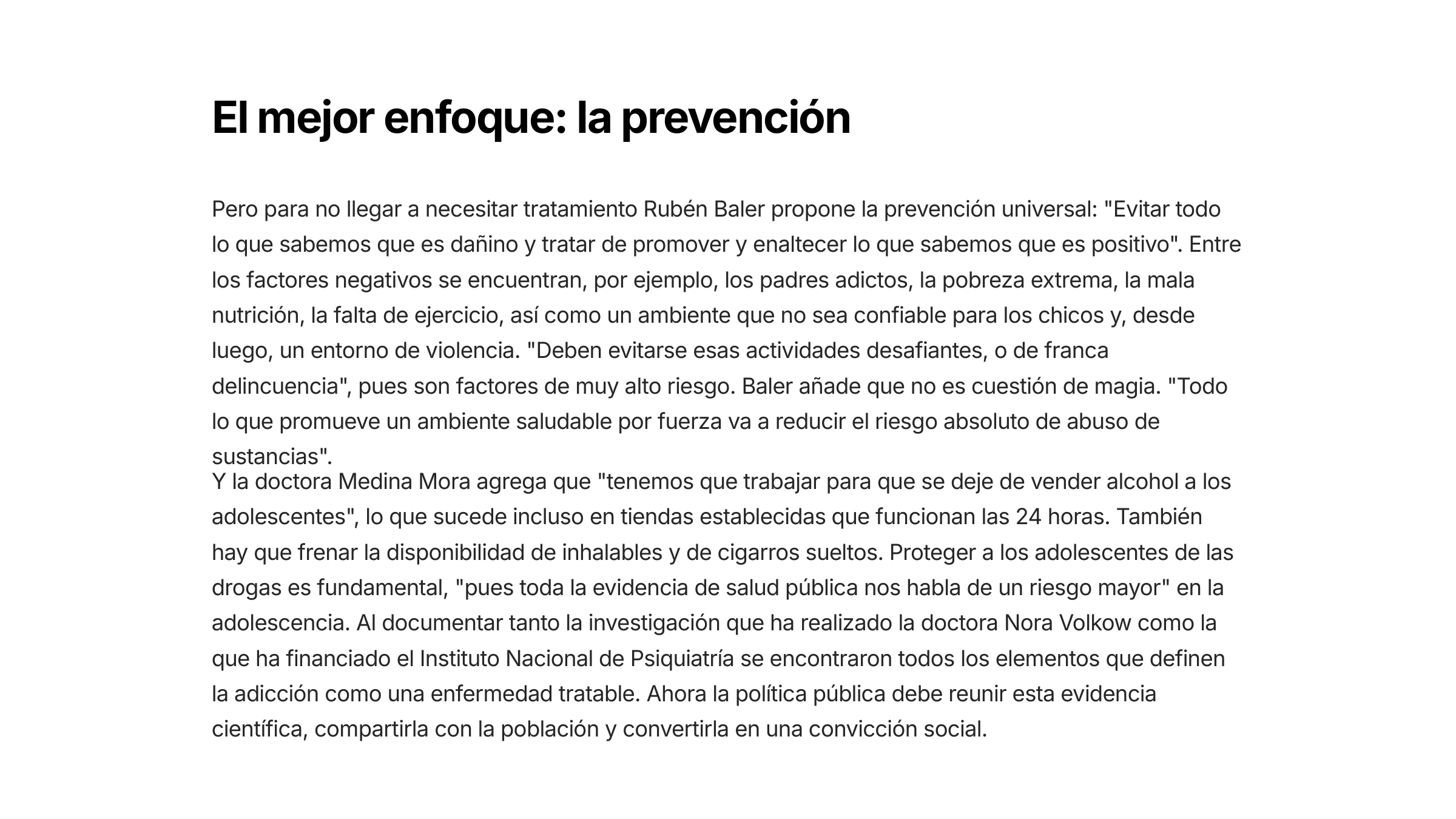

El mejor enfoque: la prevención
Pero para no llegar a necesitar tratamiento Rubén Baler propone la prevención universal: "Evitar todo lo que sabemos que es dañino y tratar de promover y enaltecer lo que sabemos que es positivo". Entre los factores negativos se encuentran, por ejemplo, los padres adictos, la pobreza extrema, la mala nutrición, la falta de ejercicio, así como un ambiente que no sea confiable para los chicos y, desde luego, un entorno de violencia. "Deben evitarse esas actividades desafiantes, o de franca delincuencia", pues son factores de muy alto riesgo. Baler añade que no es cuestión de magia. "Todo lo que promueve un ambiente saludable por fuerza va a reducir el riesgo absoluto de abuso de sustancias".
Y la doctora Medina Mora agrega que "tenemos que trabajar para que se deje de vender alcohol a los adolescentes", lo que sucede incluso en tiendas establecidas que funcionan las 24 horas. También hay que frenar la disponibilidad de inhalables y de cigarros sueltos. Proteger a los adolescentes de las drogas es fundamental, "pues toda la evidencia de salud pública nos habla de un riesgo mayor" en la adolescencia. Al documentar tanto la investigación que ha realizado la doctora Nora Volkow como la que ha financiado el Instituto Nacional de Psiquiatría se encontraron todos los elementos que definen la adicción como una enfermedad tratable. Ahora la política pública debe reunir esta evidencia científica, compartirla con la población y convertirla en una convicción social.